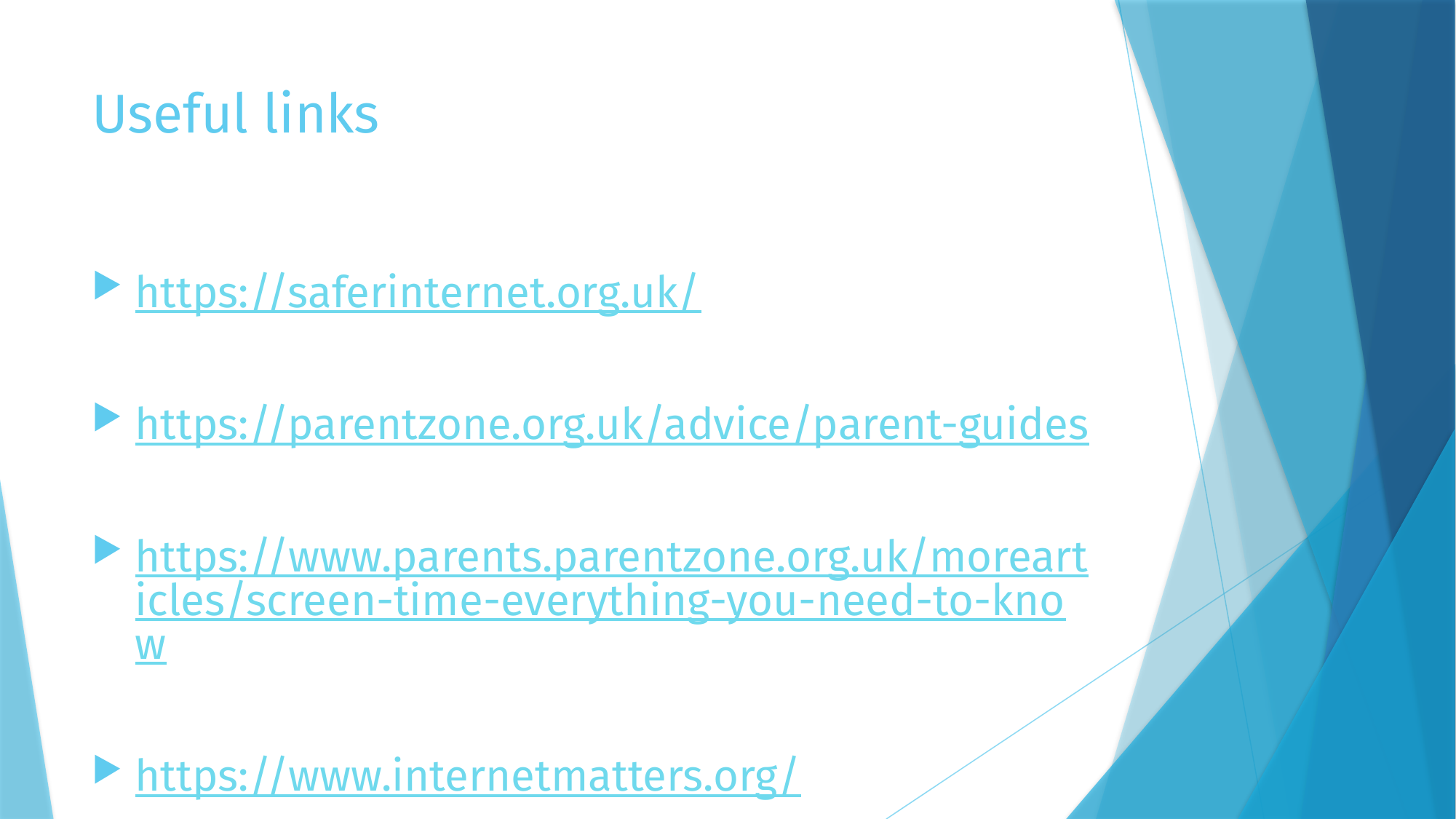

# Useful links
https://saferinternet.org.uk/

https://parentzone.org.uk/advice/parent-guides

https://www.parents.parentzone.org.uk/morearticles/screen-time-everything-you-need-to-know

https://www.internetmatters.org/